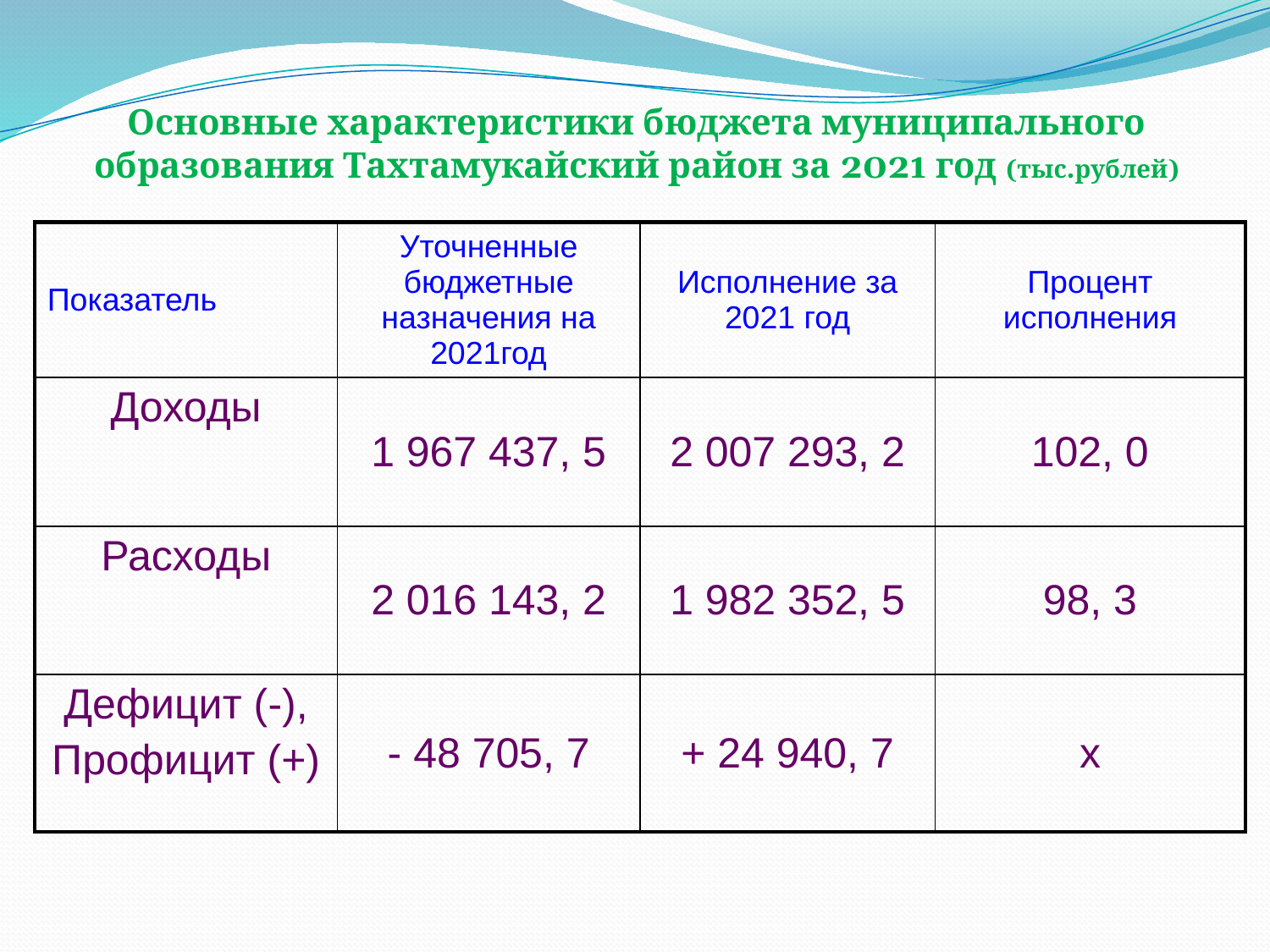

# Основные характеристики бюджета муниципального образования Тахтамукайский район за 2021 год (тыс.рублей)
| Показатель | Уточненные бюджетные назначения на 2021год | Исполнение за 2021 год | Процент исполнения |
| --- | --- | --- | --- |
| Доходы | 1 967 437, 5 | 2 007 293, 2 | 102, 0 |
| Расходы | 2 016 143, 2 | 1 982 352, 5 | 98, 3 |
| Дефицит (-), Профицит (+) | - 48 705, 7 | + 24 940, 7 | х |